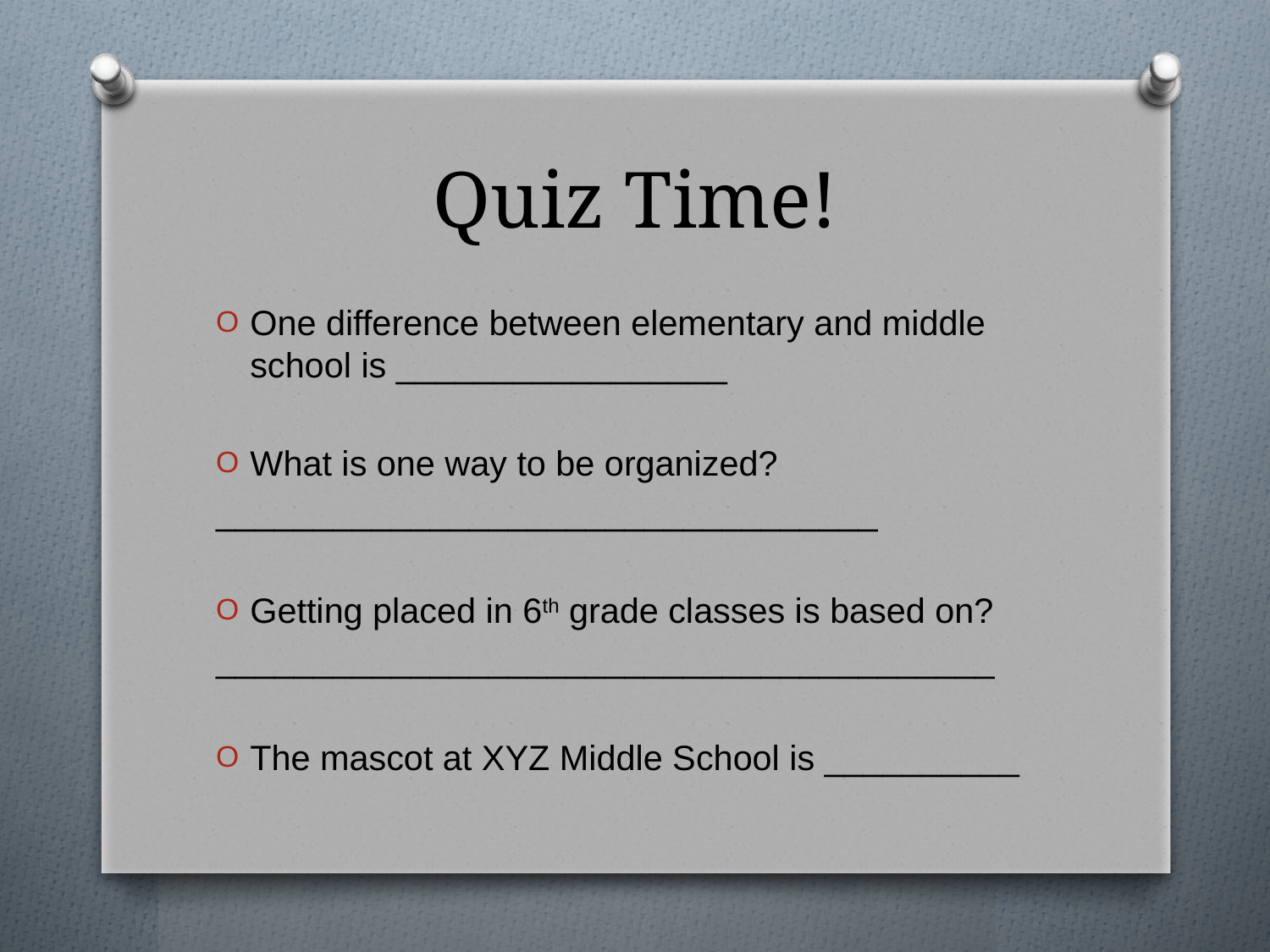

# Quiz Time!
One difference between elementary and middle school is _________________

What is one way to be organized?
__________________________________

Getting placed in 6th grade classes is based on?
________________________________________

The mascot at XYZ Middle School is __________